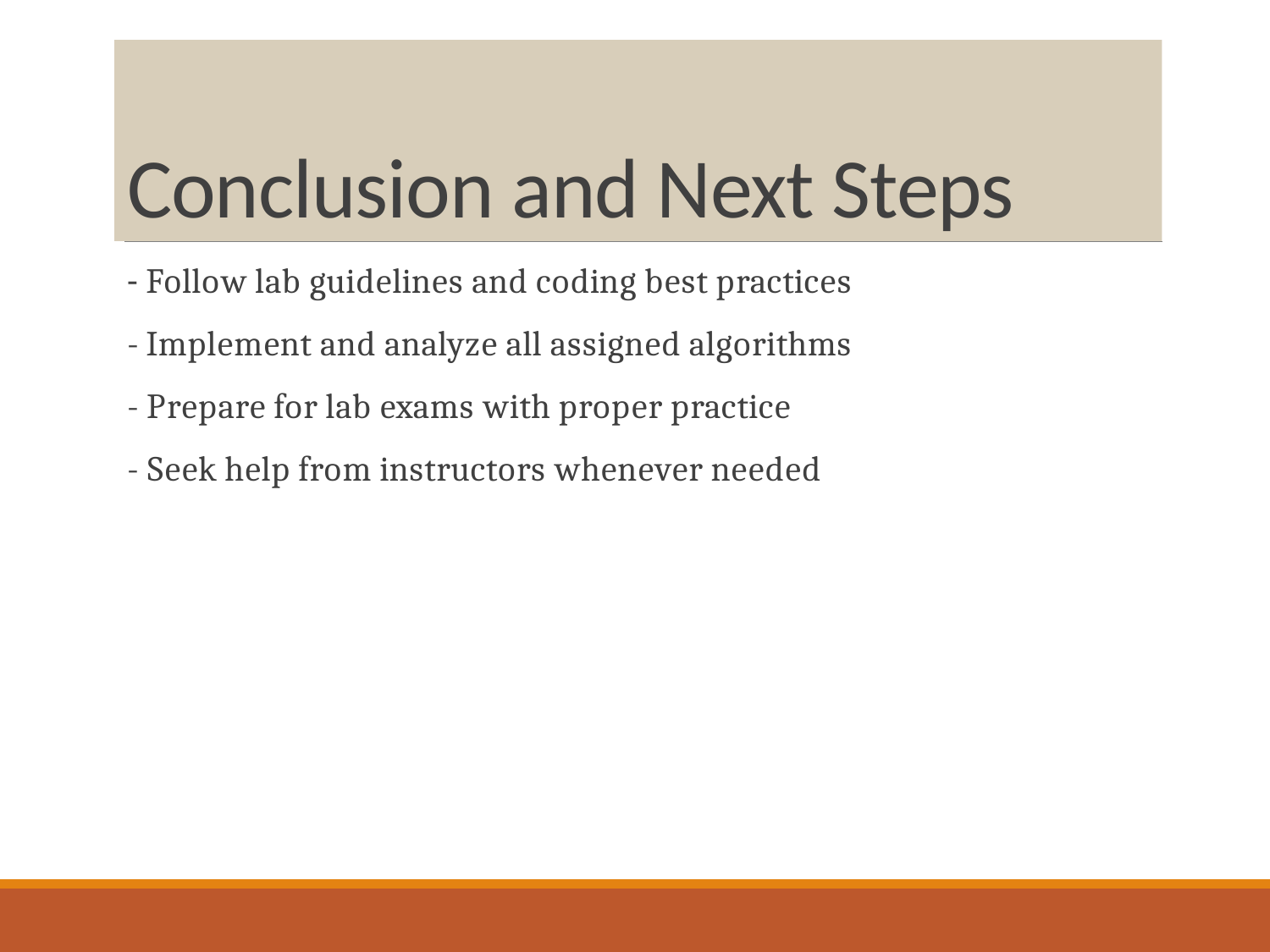

# Conclusion and Next Steps
- Follow lab guidelines and coding best practices
- Implement and analyze all assigned algorithms
- Prepare for lab exams with proper practice
- Seek help from instructors whenever needed